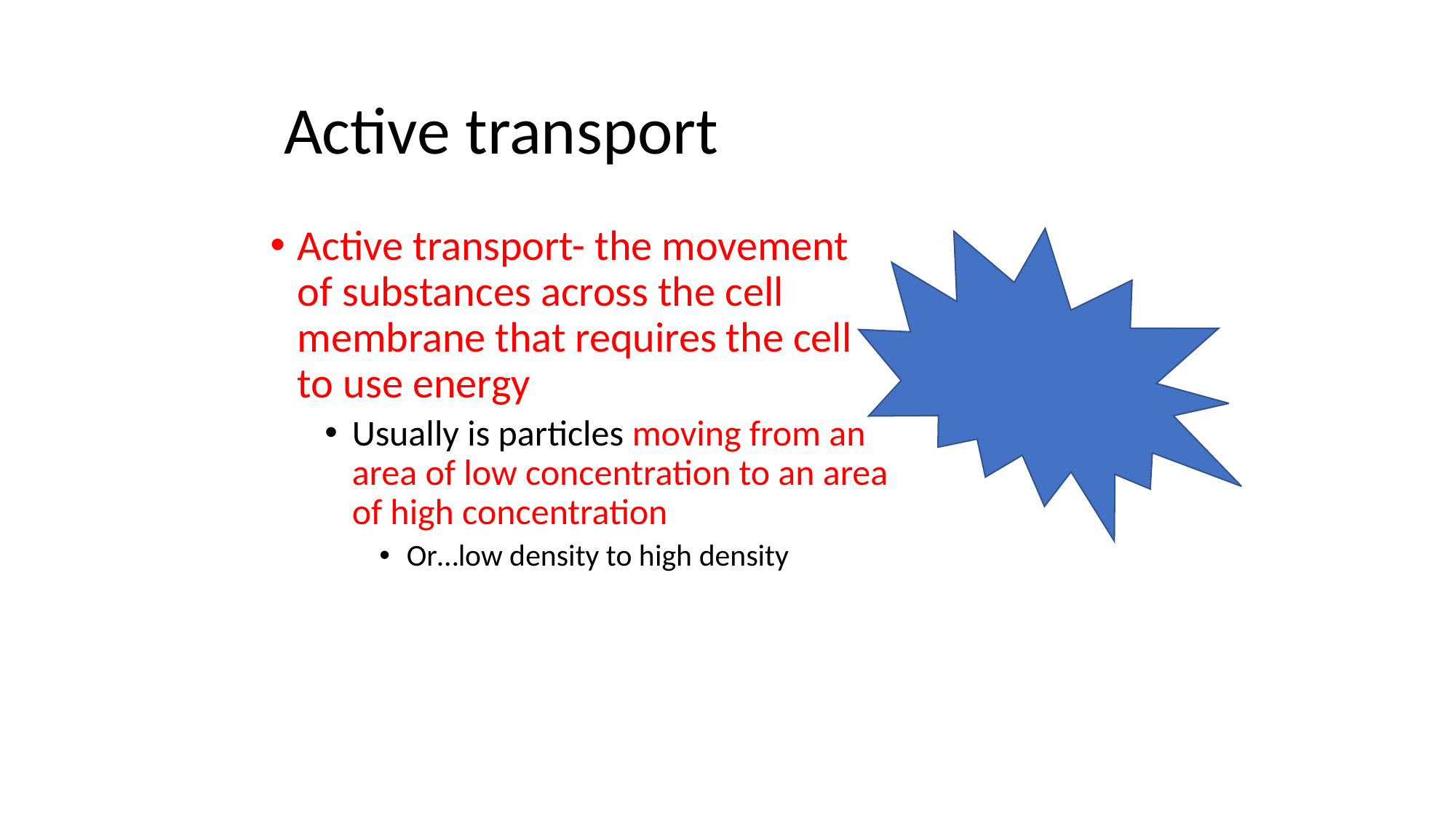

# Active transport

Active transport- the movement of substances across the cell membrane that requires the cell to use energy
Usually is particles moving from an area of low concentration to an area of high concentration
Or…low density to high density